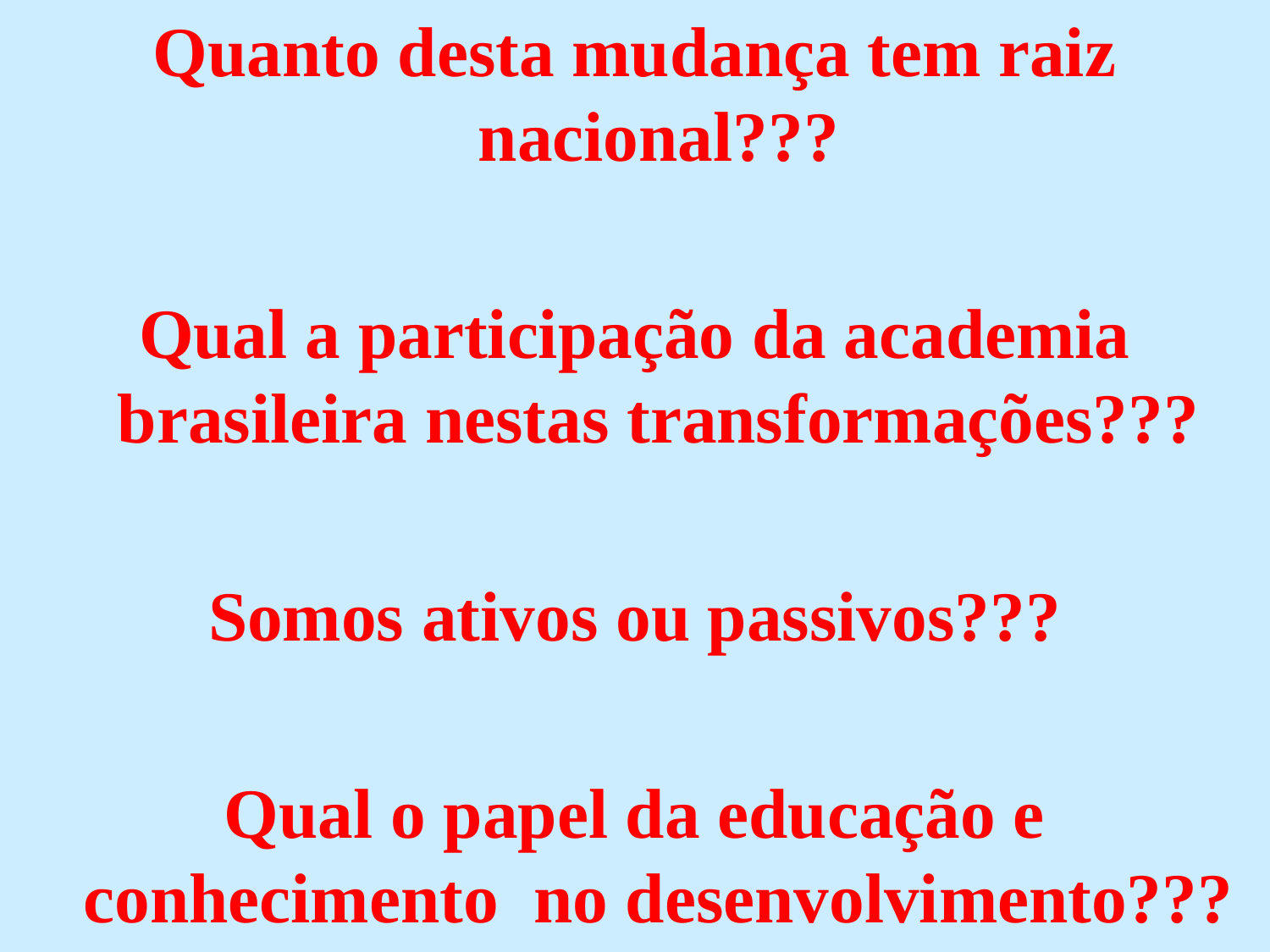

Quanto desta mudança tem raiz nacional???

Qual a participação da academia brasileira nestas transformações???

Somos ativos ou passivos???

Qual o papel da educação e conhecimento  no desenvolvimento???